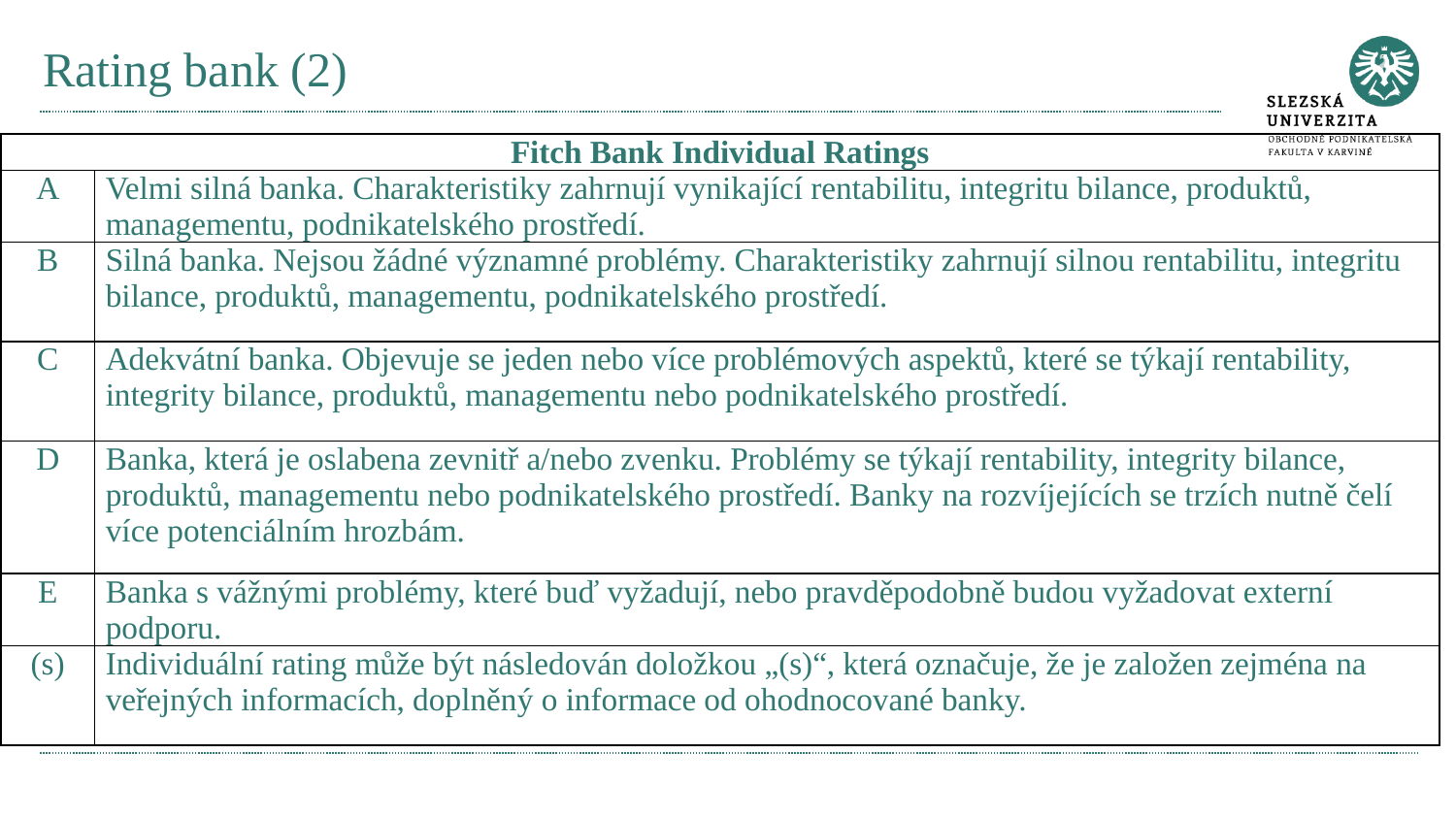

# Rating bank (2)
| Fitch Bank Individual Ratings |  |
| --- | --- |
| A | Velmi silná banka. Charakteristiky zahrnují vynikající rentabilitu, integritu bilance, produktů, managementu, podnikatelského prostředí. |
| B | Silná banka. Nejsou žádné významné problémy. Charakteristiky zahrnují silnou rentabilitu, integritu bilance, produktů, managementu, podnikatelského prostředí. |
| C | Adekvátní banka. Objevuje se jeden nebo více problémových aspektů, které se týkají rentability, integrity bilance, produktů, managementu nebo podnikatelského prostředí. |
| D | Banka, která je oslabena zevnitř a/nebo zvenku. Problémy se týkají rentability, integrity bilance, produktů, managementu nebo podnikatelského prostředí. Banky na rozvíjejících se trzích nutně čelí více potenciálním hrozbám. |
| E | Banka s vážnými problémy, které buď vyžadují, nebo pravděpodobně budou vyžadovat externí podporu. |
| (s) | Individuální rating může být následován doložkou „(s)“, která označuje, že je založen zejména na veřejných informacích, doplněný o informace od ohodnocované banky. |